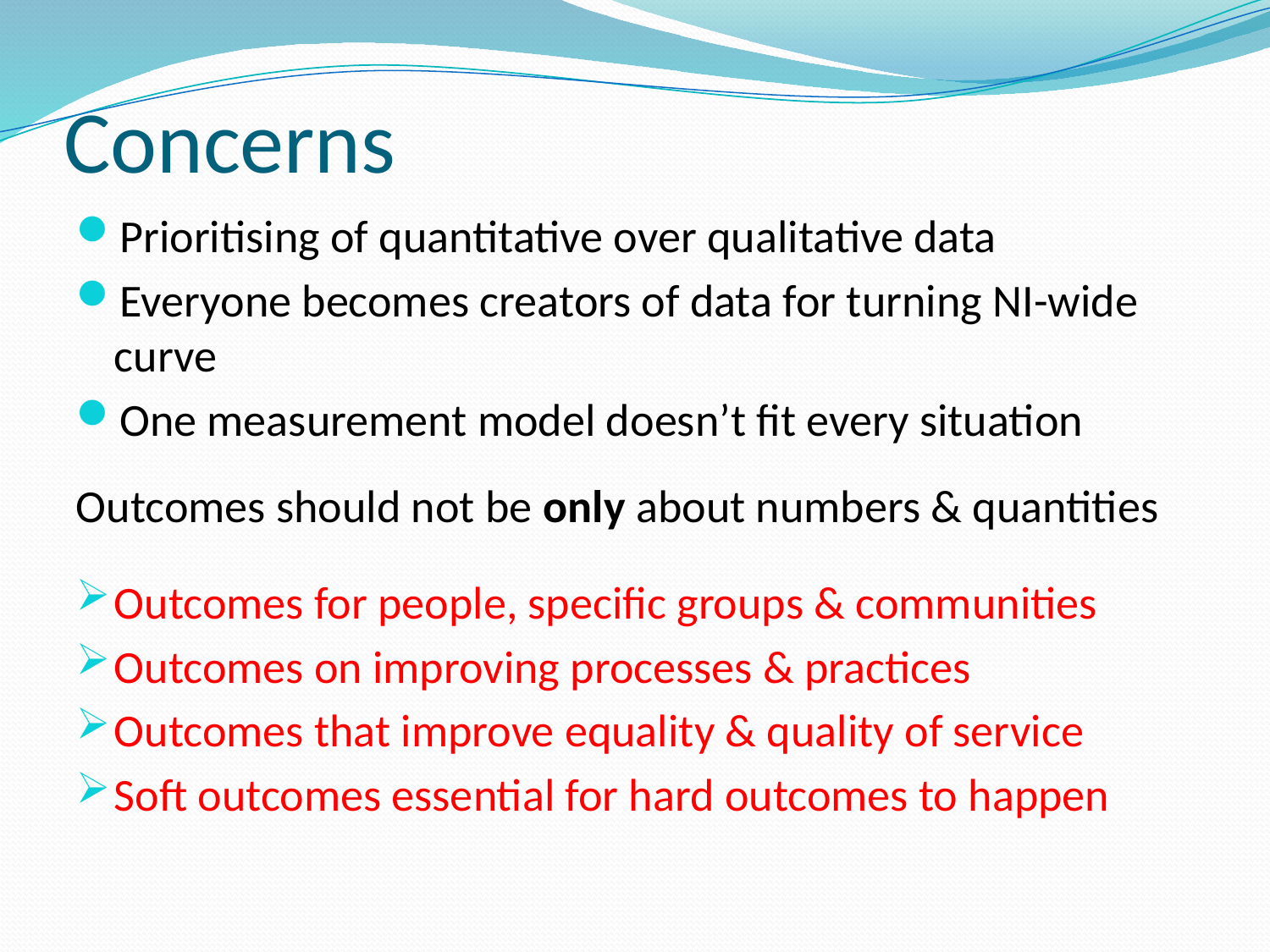

# Concerns
Prioritising of quantitative over qualitative data
Everyone becomes creators of data for turning NI-wide curve
One measurement model doesn’t fit every situation
Outcomes should not be only about numbers & quantities
Outcomes for people, specific groups & communities
Outcomes on improving processes & practices
Outcomes that improve equality & quality of service
Soft outcomes essential for hard outcomes to happen